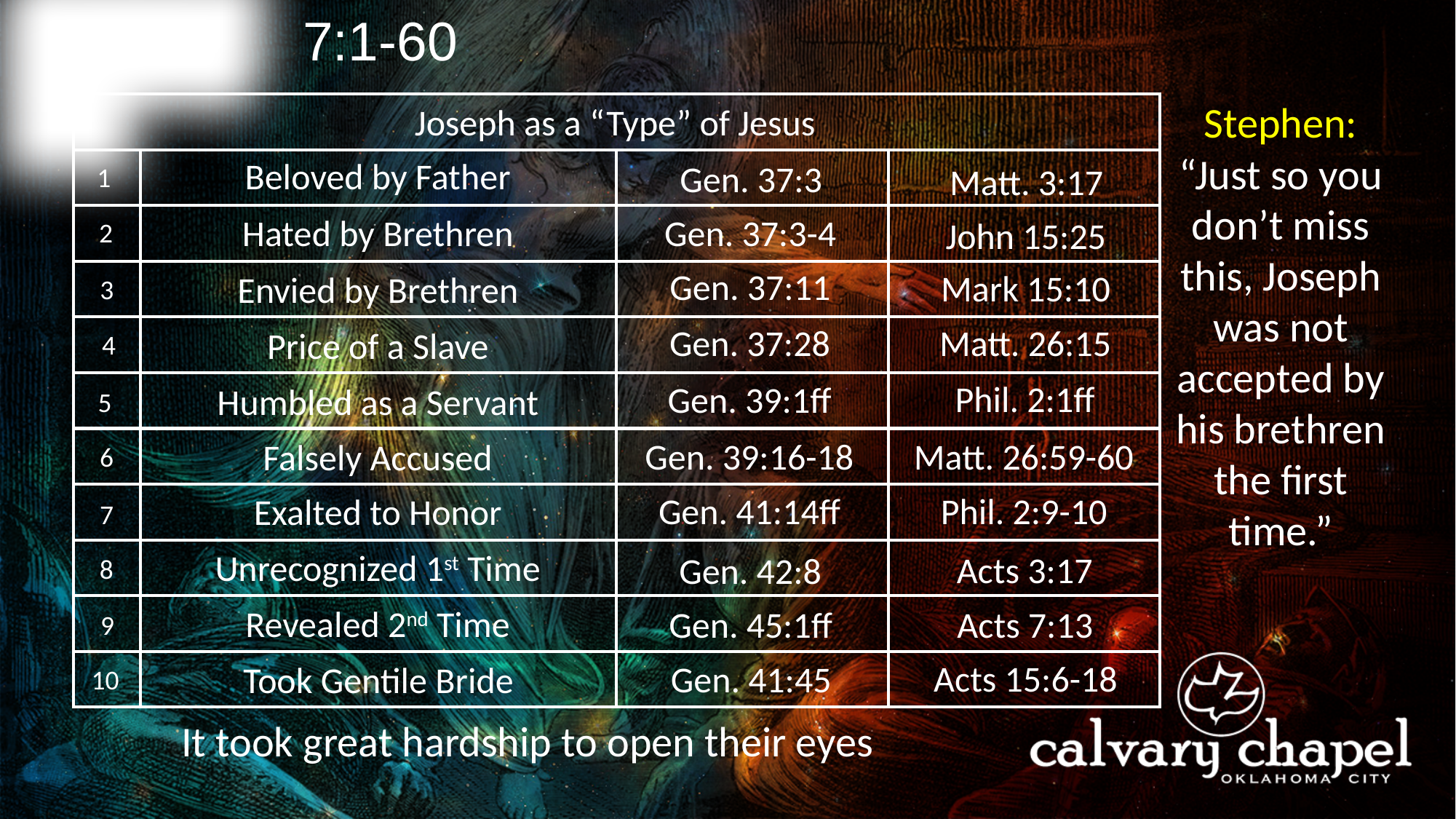

7:1-60
A  C  T  S
Stephen: “Just so you don’t miss this, Joseph was not accepted by his brethren the first time.”
Joseph as a “Type” of Jesus
|  |  |  |  |
| --- | --- | --- | --- |
|  |  |  |  |
|  |  |  |  |
|  |  |  |  |
|  |  |  |  |
|  |  |  |  |
|  |  |  |  |
|  |  |  |  |
|  |  |  |  |
|  |  |  |  |
|  |  |  |  |
Beloved by Father
Gen. 37:3
Matt. 3:17
1
Gen. 37:3-4
Hated by Brethren
John 15:25
2
Gen. 37:11
Mark 15:10
Envied by Brethren
3
Matt. 26:15
Gen. 37:28
Price of a Slave
4
Phil. 2:1ff
Gen. 39:1ff
Humbled as a Servant
5
Matt. 26:59-60
Gen. 39:16-18
Falsely Accused
6
Phil. 2:9-10
Gen. 41:14ff
Exalted to Honor
7
Unrecognized 1st Time
Acts 3:17
Gen. 42:8
8
Revealed 2nd Time
Acts 7:13
Gen. 45:1ff
9
Acts 15:6-18
Gen. 41:45
Took Gentile Bride
10
It took great hardship to open their eyes